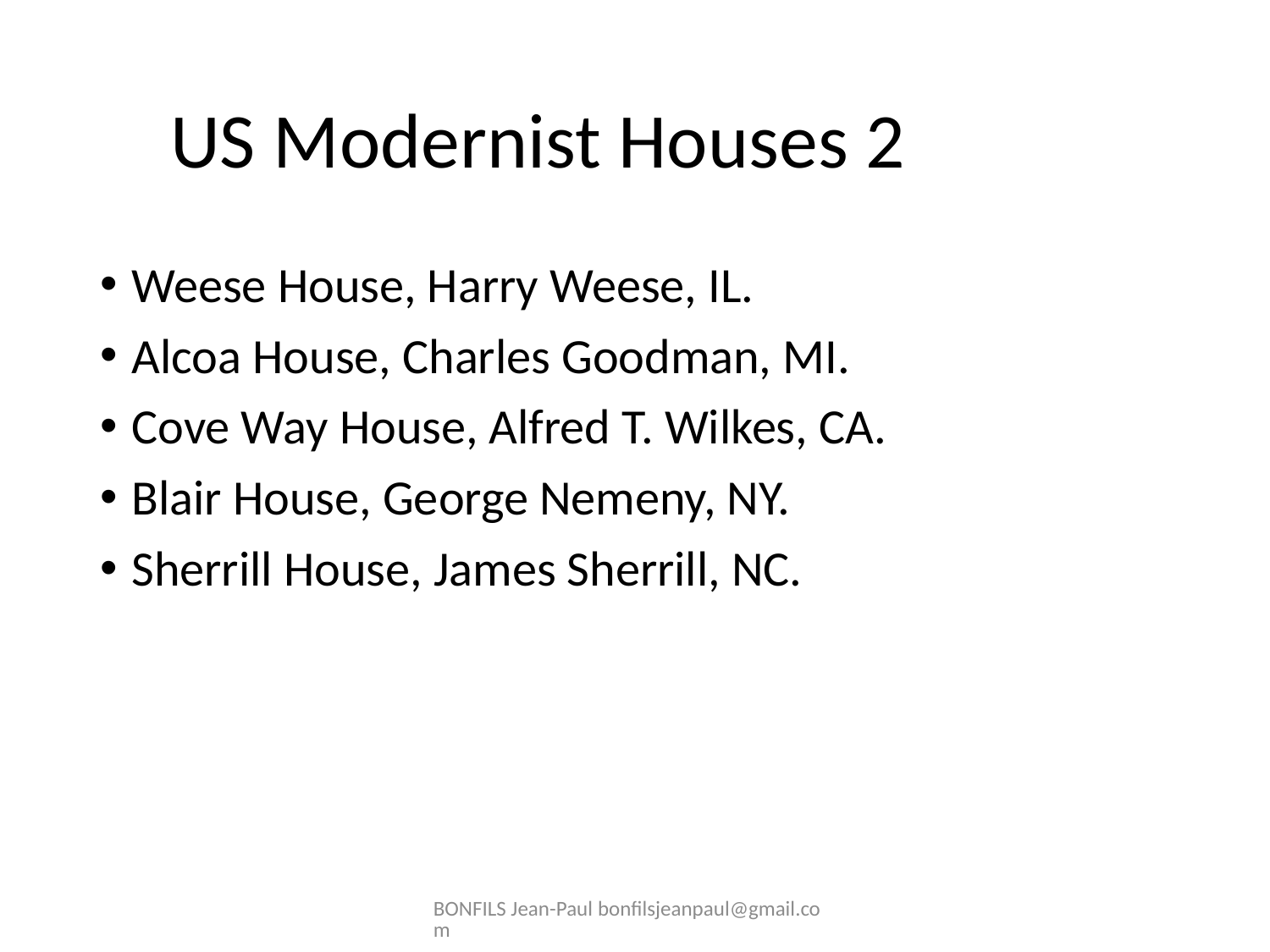

# US Modernist Houses 2
Weese House, Harry Weese, IL.
Alcoa House, Charles Goodman, MI.
Cove Way House, Alfred T. Wilkes, CA.
Blair House, George Nemeny, NY.
Sherrill House, James Sherrill, NC.

BONFILS Jean-Paul bonfilsjeanpaul@gmail.com